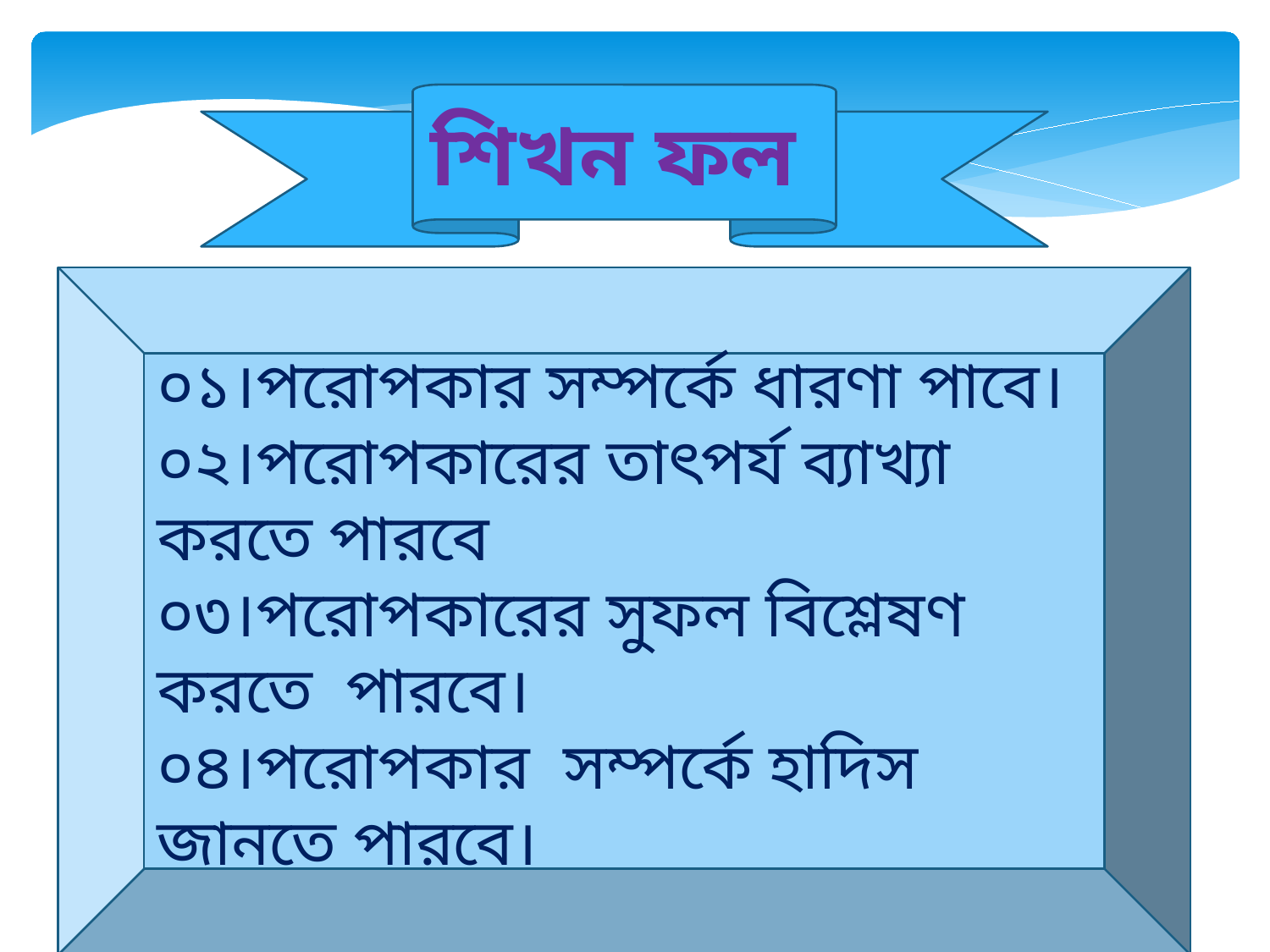

শিখন ফল
০১।পরোপকার সম্পর্কে ধারণা পাবে।
০২।পরোপকারের তাৎপর্য ব্যাখ্যা করতে পারবে
০৩।পরোপকারের সুফল বিশ্লেষণ করতে  পারবে।
০৪।পরোপকার  সম্পর্কে হাদিস জানতে পারবে।